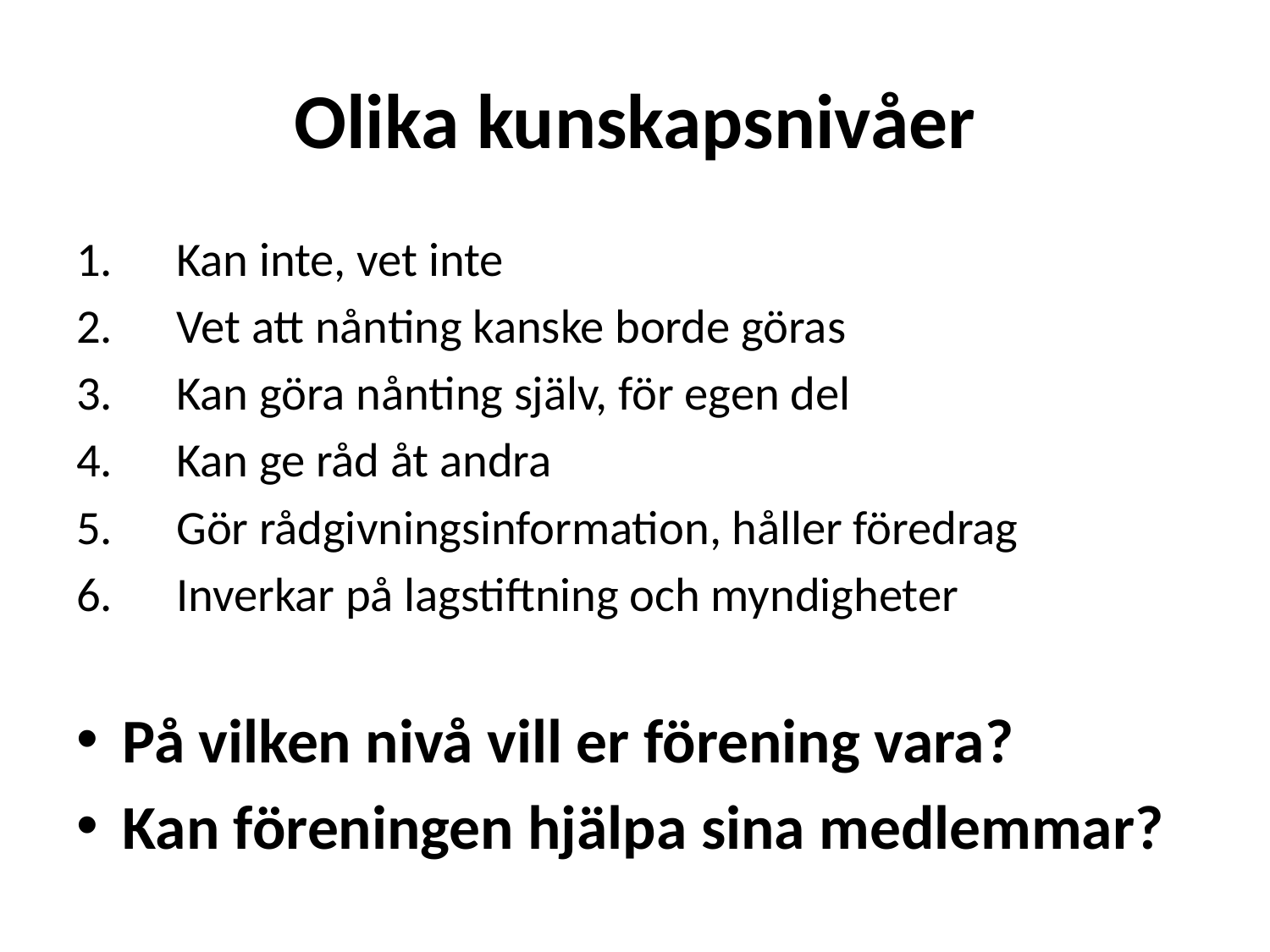

# Olika kunskapsnivåer
Kan inte, vet inte
Vet att nånting kanske borde göras
Kan göra nånting själv, för egen del
Kan ge råd åt andra
Gör rådgivningsinformation, håller föredrag
Inverkar på lagstiftning och myndigheter

På vilken nivå vill er förening vara?
Kan föreningen hjälpa sina medlemmar?